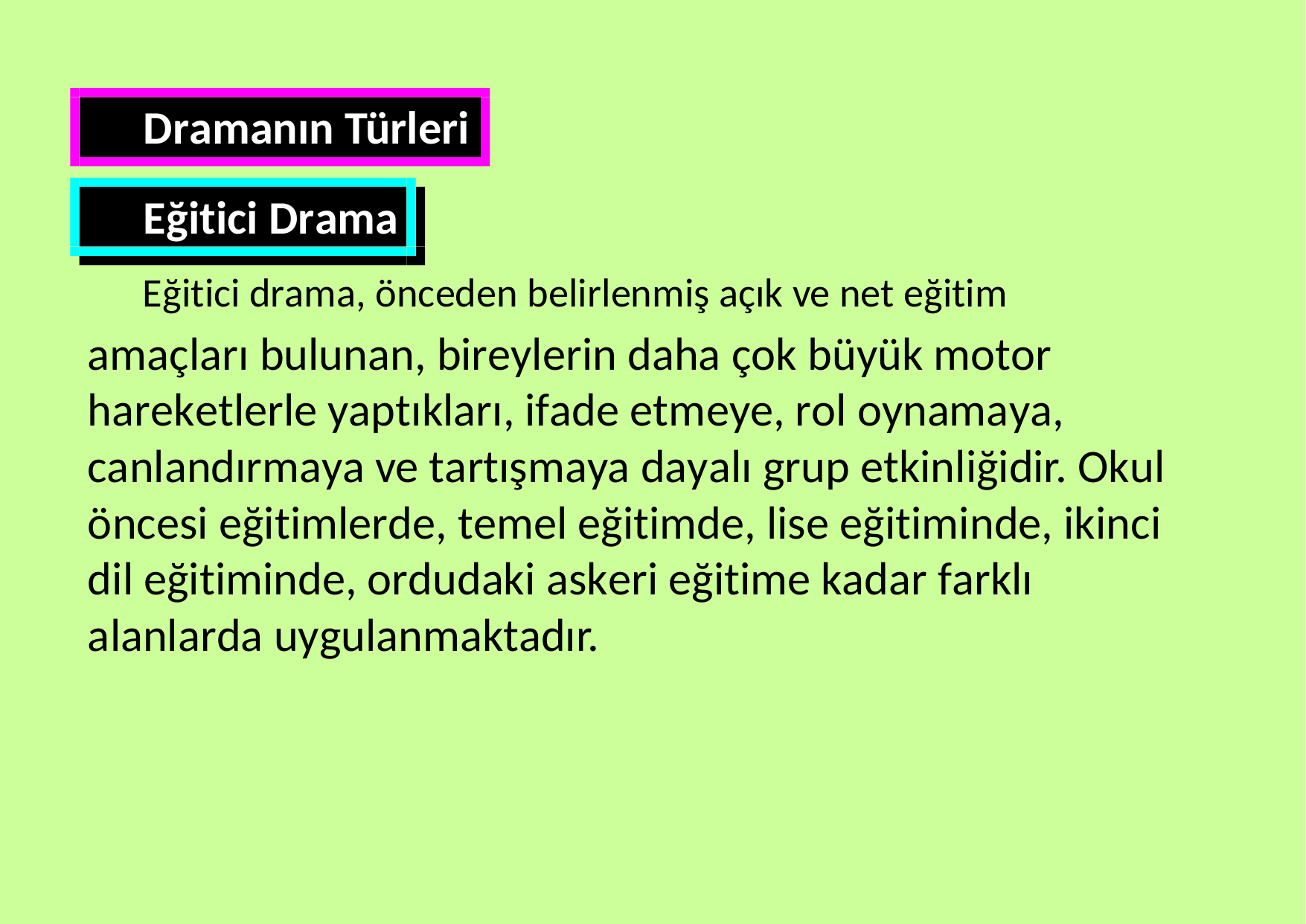

Dramanın Türleri

Eğitici Drama

Eğitici drama, önceden belirlenmiş açık ve net eğitim
amaçları bulunan, bireylerin daha çok büyük motor
hareketlerle yaptıkları, ifade etmeye, rol oynamaya, canlandırmaya ve tartışmaya dayalı grup etkinliğidir. Okul öncesi eğitimlerde, temel eğitimde, lise eğitiminde, ikinci dil eğitiminde, ordudaki askeri eğitime kadar farklı alanlarda uygulanmaktadır.